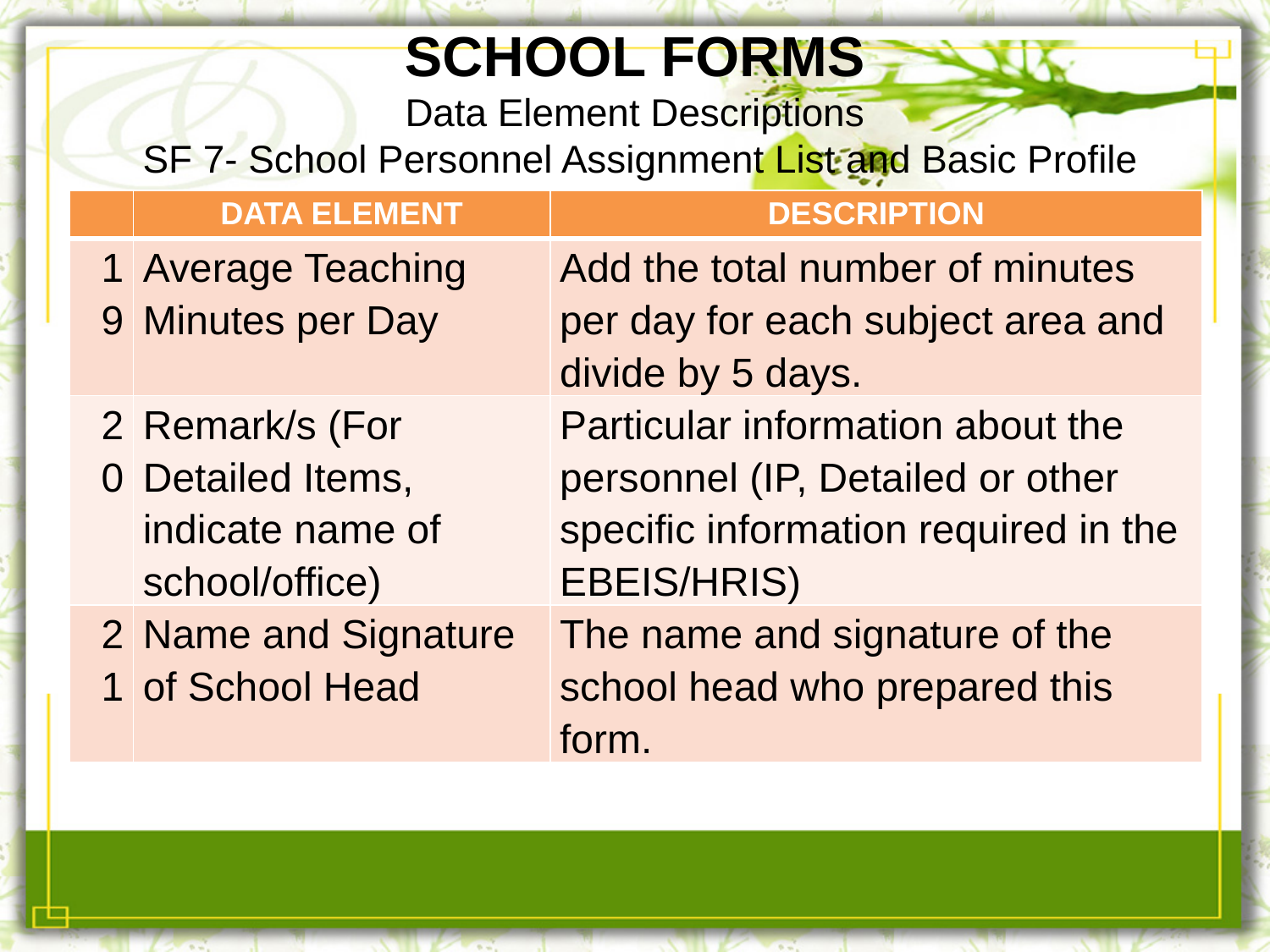

# SCHOOL FORMS Data Element Descriptions SF 7- School Personnel Assignment List and Basic Profile
|  | DATA ELEMENT | DESCRIPTION |
| --- | --- | --- |
| 19 | Average Teaching Minutes per Day | Add the total number of minutes per day for each subject area and divide by 5 days. |
| 20 | Remark/s (For Detailed Items, indicate name of school/office) | Particular information about the personnel (IP, Detailed or other specific information required in the EBEIS/HRIS) |
| 21 | Name and Signature of School Head | The name and signature of the school head who prepared this form. |